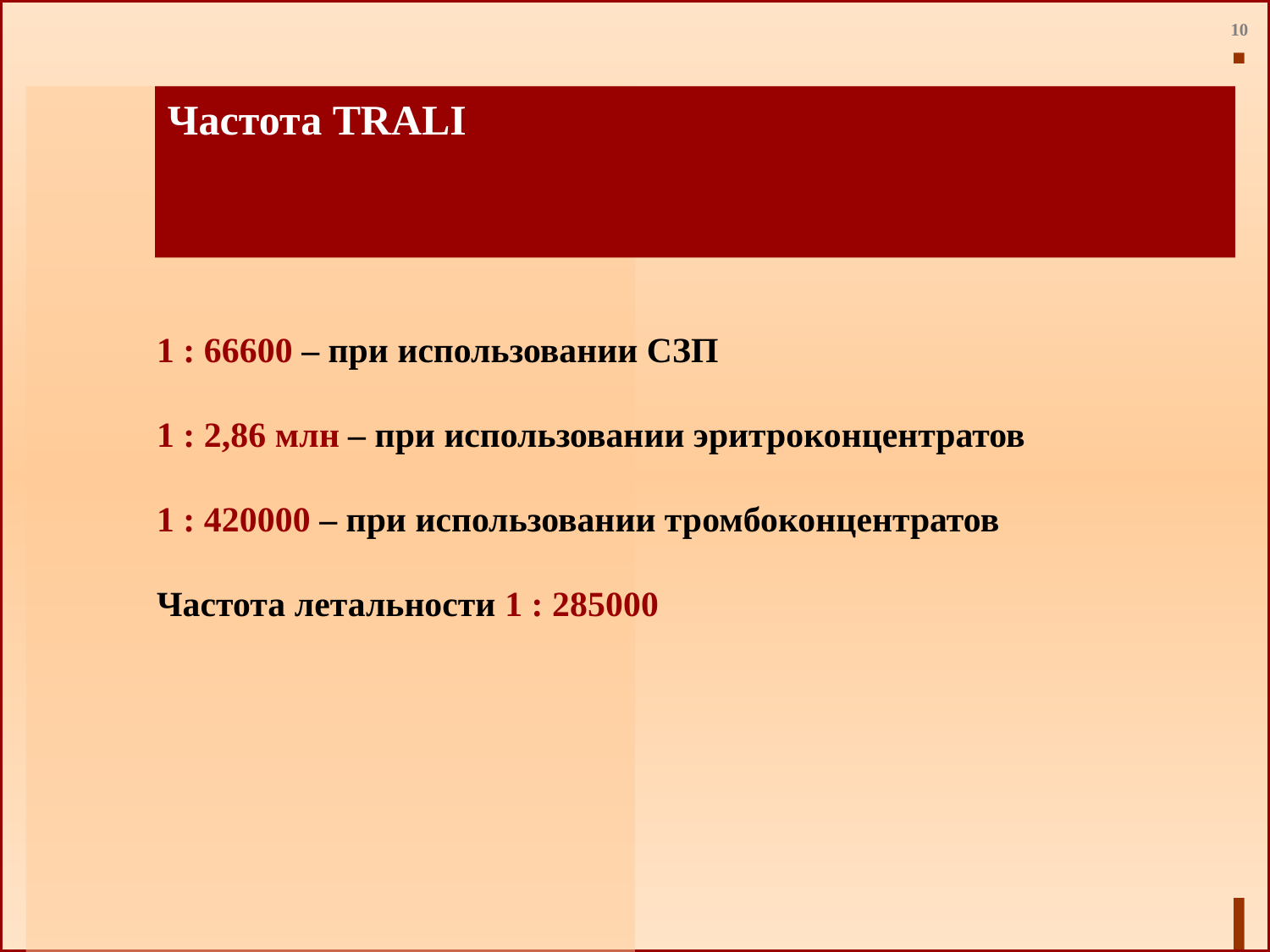

Частота TRALI
1 : 66600 – при использовании СЗП
1 : 2,86 млн – при использовании эритроконцентратов
1 : 420000 – при использовании тромбоконцентратов
Частота летальности 1 : 285000